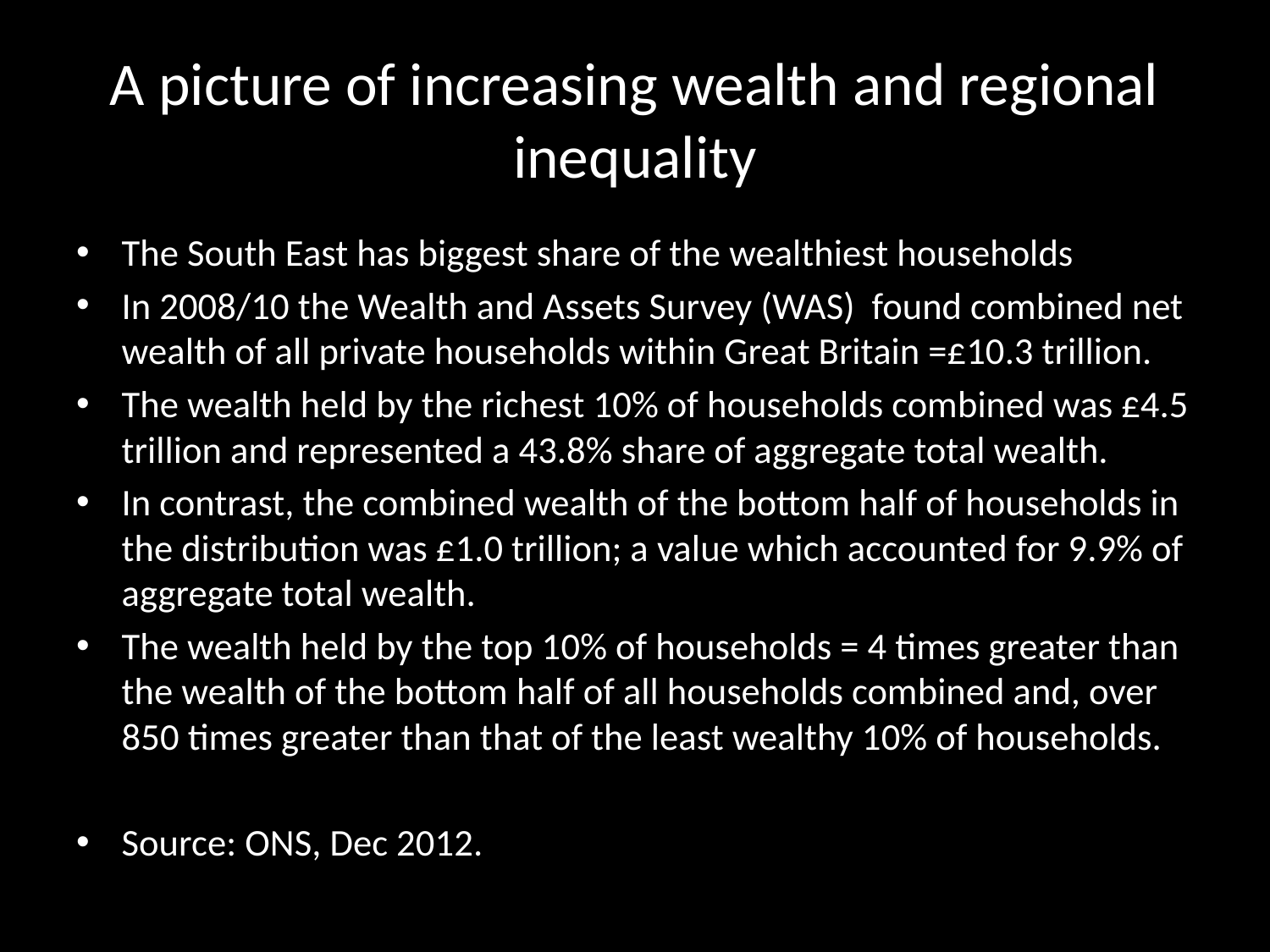

# A picture of increasing wealth and regional inequality
The South East has biggest share of the wealthiest households
In 2008/10 the Wealth and Assets Survey (WAS)  found combined net wealth of all private households within Great Britain =£10.3 trillion.
The wealth held by the richest 10% of households combined was £4.5 trillion and represented a 43.8% share of aggregate total wealth.
In contrast, the combined wealth of the bottom half of households in the distribution was £1.0 trillion; a value which accounted for 9.9% of aggregate total wealth.
The wealth held by the top 10% of households = 4 times greater than the wealth of the bottom half of all households combined and, over 850 times greater than that of the least wealthy 10% of households.

Source: ONS, Dec 2012.